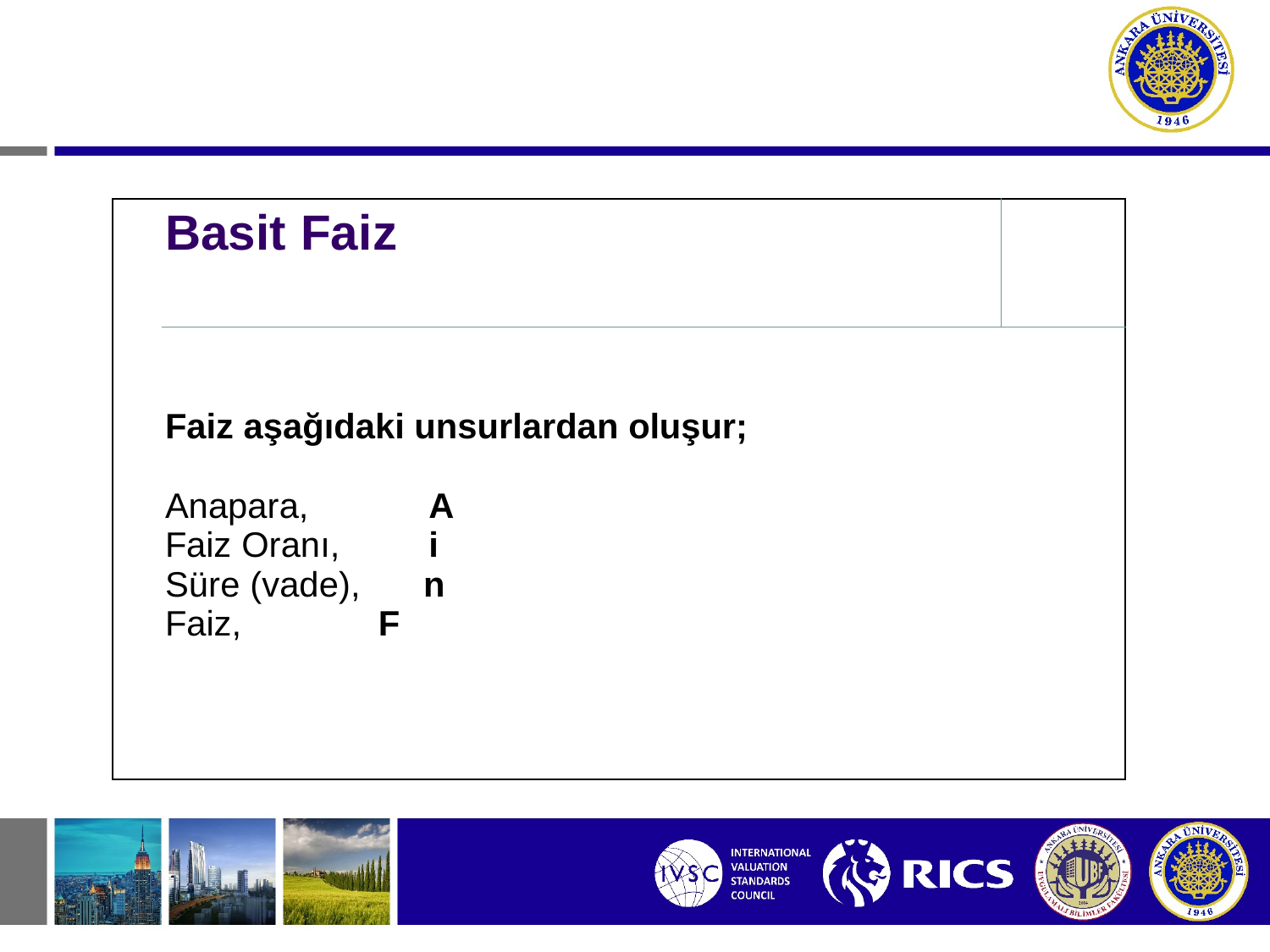

|  | Basit Faiz |  |
| --- | --- | --- |
|  | Faiz aşağıdaki unsurlardan oluşur; Anapara, A Faiz Oranı, i Süre (vade), n Faiz, F |  |